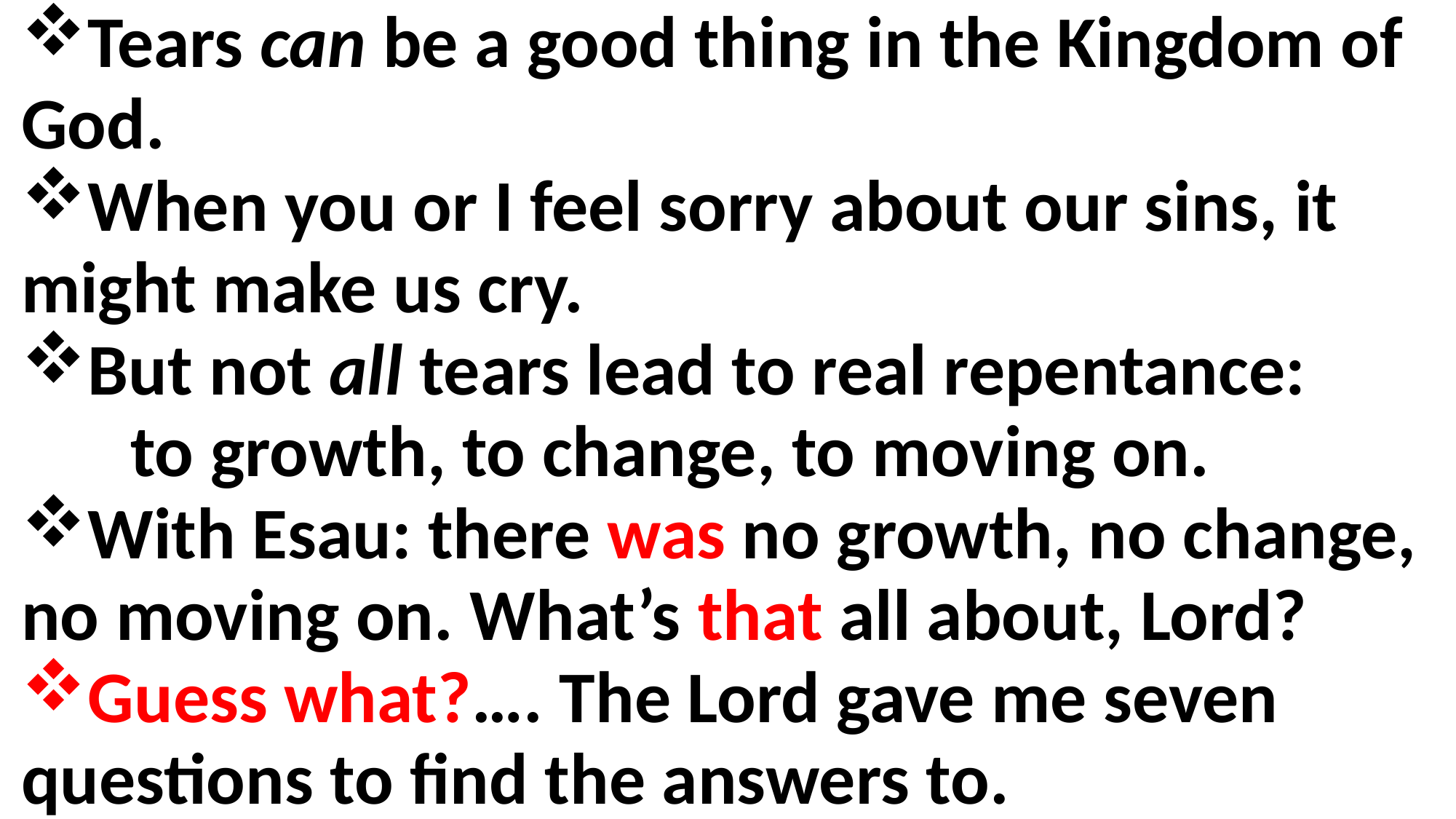

Tears can be a good thing in the Kingdom of God.
When you or I feel sorry about our sins, it might make us cry.
But not all tears lead to real repentance:
	to growth, to change, to moving on.
With Esau: there was no growth, no change, no moving on. What’s that all about, Lord?
Guess what?…. The Lord gave me seven questions to find the answers to.